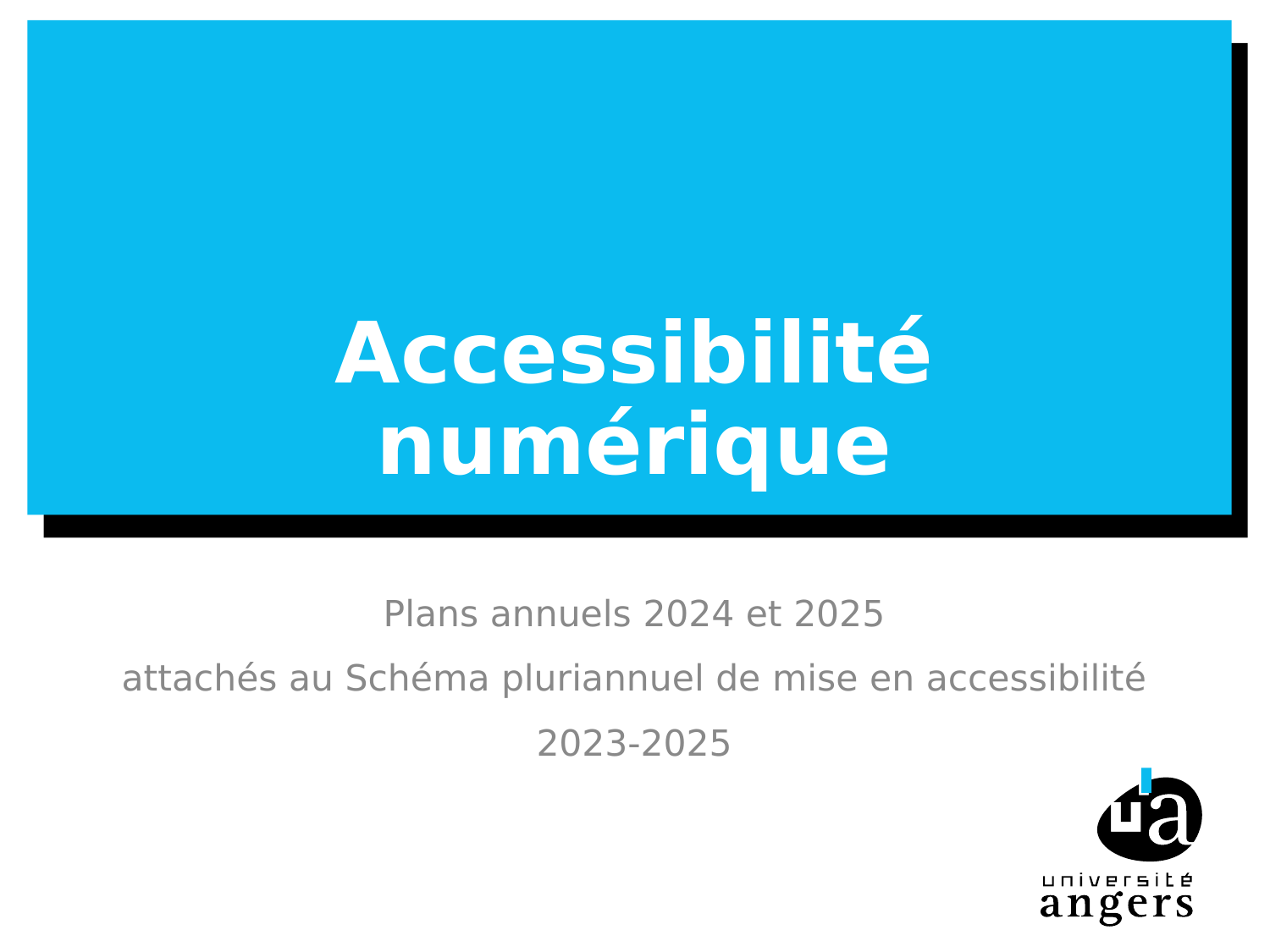

# Accessibilité numérique
Plans annuels 2024 et 2025
attachés au Schéma pluriannuel de mise en accessibilité 2023-2025